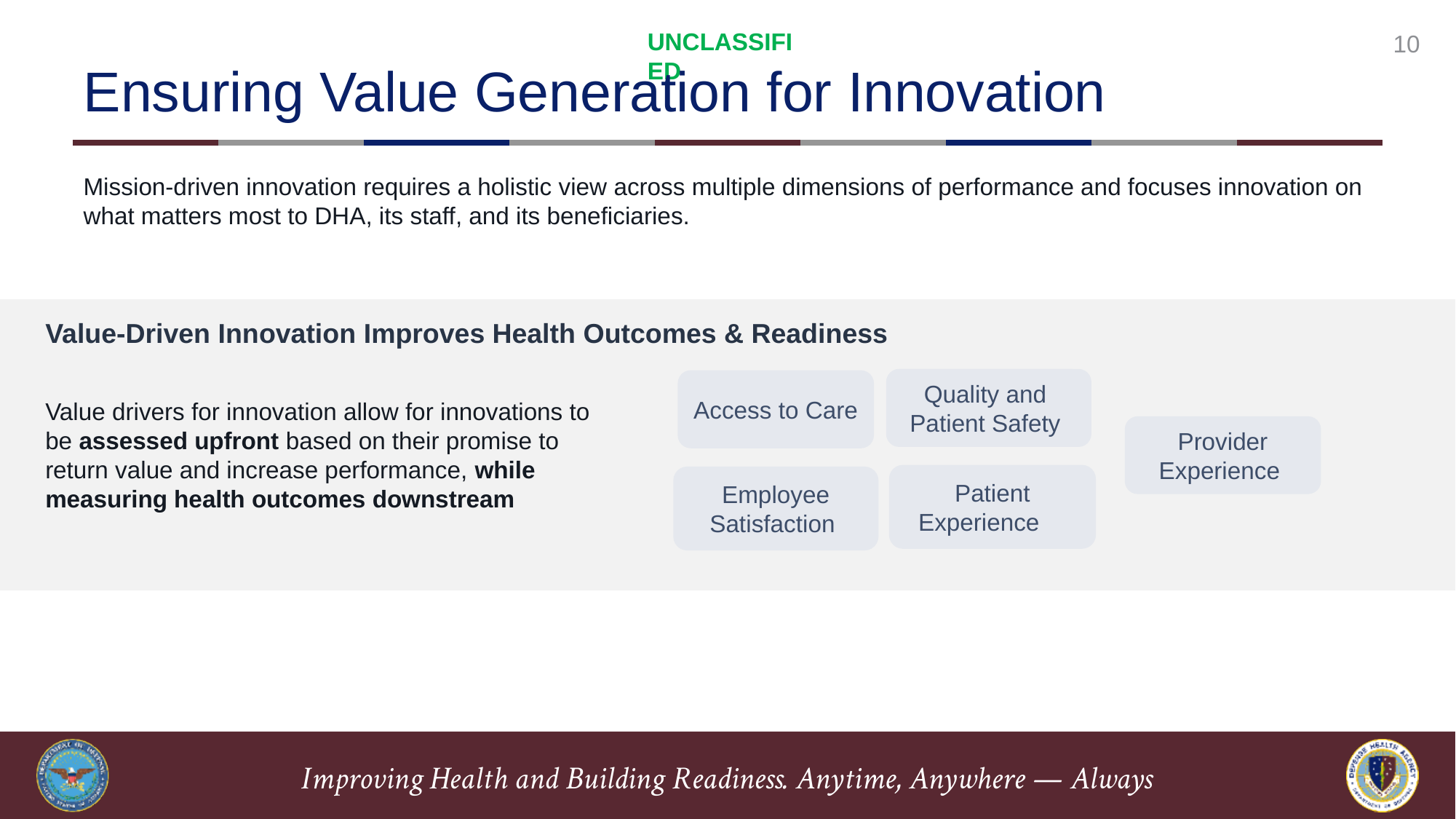

# Ensuring Value Generation for Innovation
10
Mission-driven innovation requires a holistic view across multiple dimensions of performance and focuses innovation on what matters most to DHA, its staff, and its beneficiaries.

Value-Driven Innovation Improves Health Outcomes & Readiness
Quality and  Patient Safety
Access to Care
Value drivers for innovation allow for innovations to be assessed upfront based on their promise to return value and increase performance, while measuring health outcomes downstream
Provider Experience
Patient Experience
Employee Satisfaction